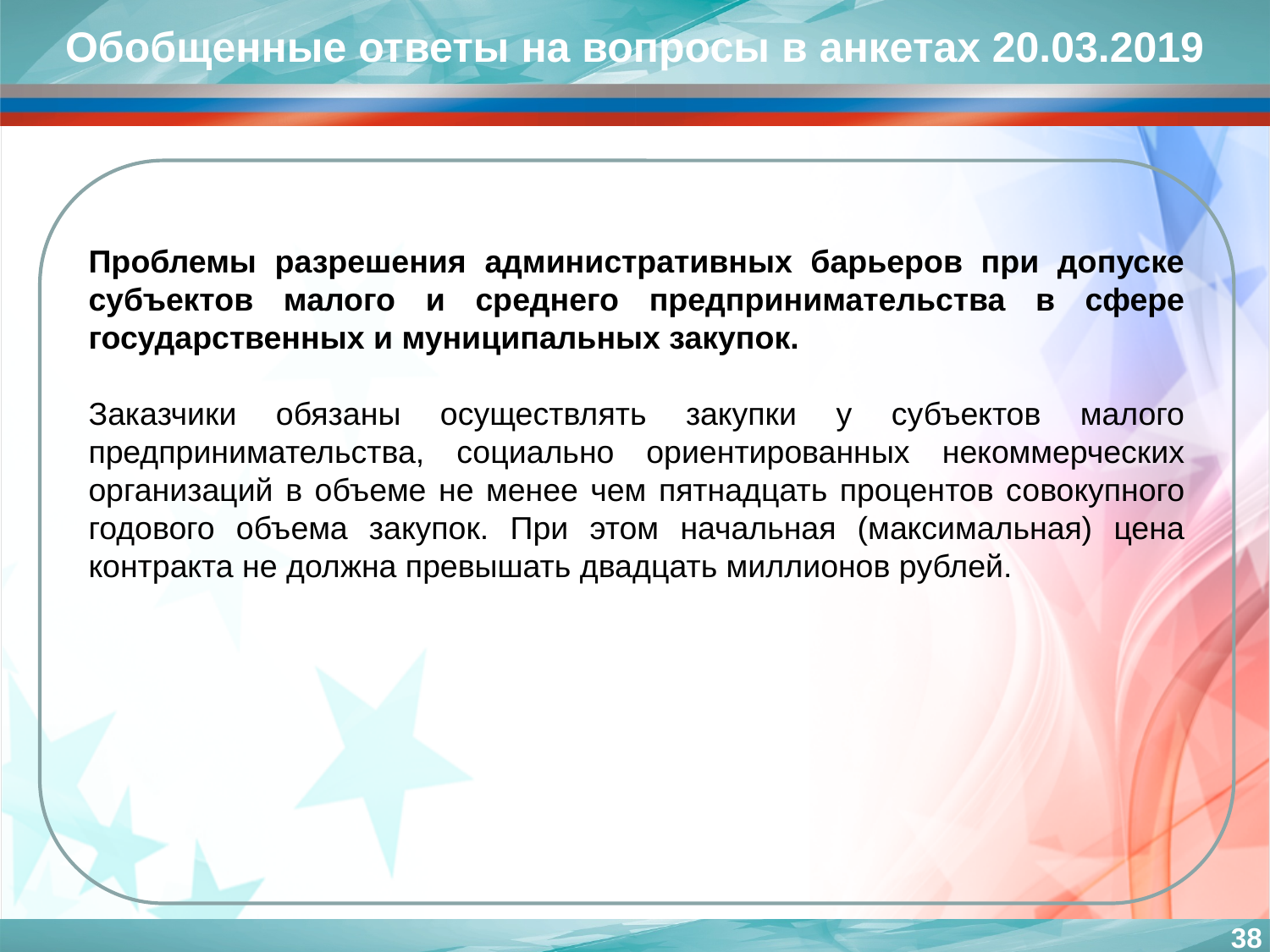

Обобщенные ответы на вопросы в анкетах 20.03.2019

Проблемы разрешения административных барьеров при допуске субъектов малого и среднего предпринимательства в сфере государственных и муниципальных закупок.

Заказчики обязаны осуществлять закупки у субъектов малого предпринимательства, социально ориентированных некоммерческих организаций в объеме не менее чем пятнадцать процентов совокупного годового объема закупок. При этом начальная (максимальная) цена контракта не должна превышать двадцать миллионов рублей.

38